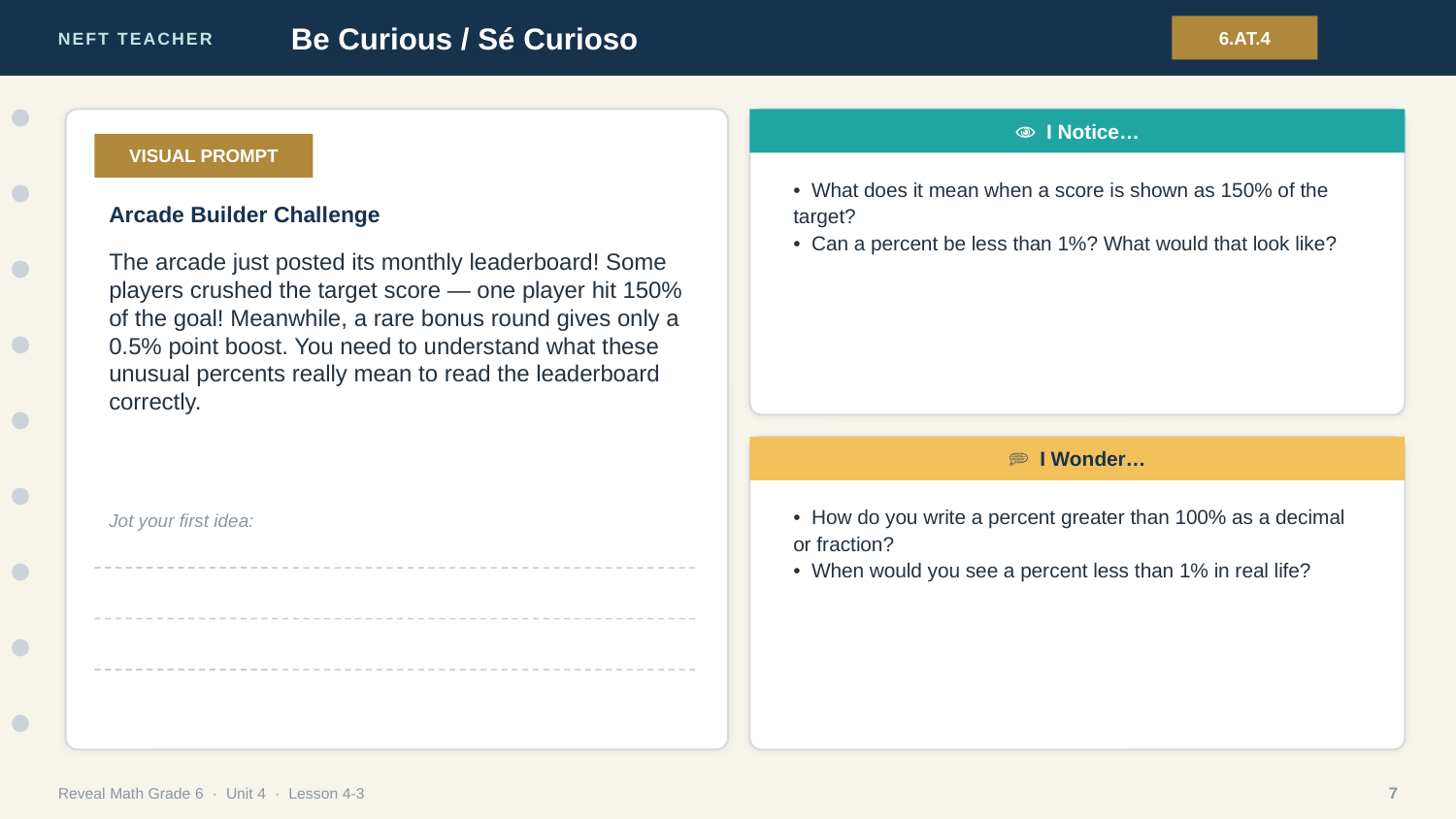

NEFT TEACHER
Be Curious / Sé Curioso
6.AT.4

👁  I Notice…
VISUAL PROMPT
•  What does it mean when a score is shown as 150% of the target?
•  Can a percent be less than 1%? What would that look like?

Arcade Builder Challenge
The arcade just posted its monthly leaderboard! Some players crushed the target score — one player hit 150% of the goal! Meanwhile, a rare bonus round gives only a 0.5% point boost. You need to understand what these unusual percents really mean to read the leaderboard correctly.

💭  I Wonder…

•  How do you write a percent greater than 100% as a decimal or fraction?
•  When would you see a percent less than 1% in real life?
Jot your first idea:

Reveal Math Grade 6  ·  Unit 4  ·  Lesson 4-3
7